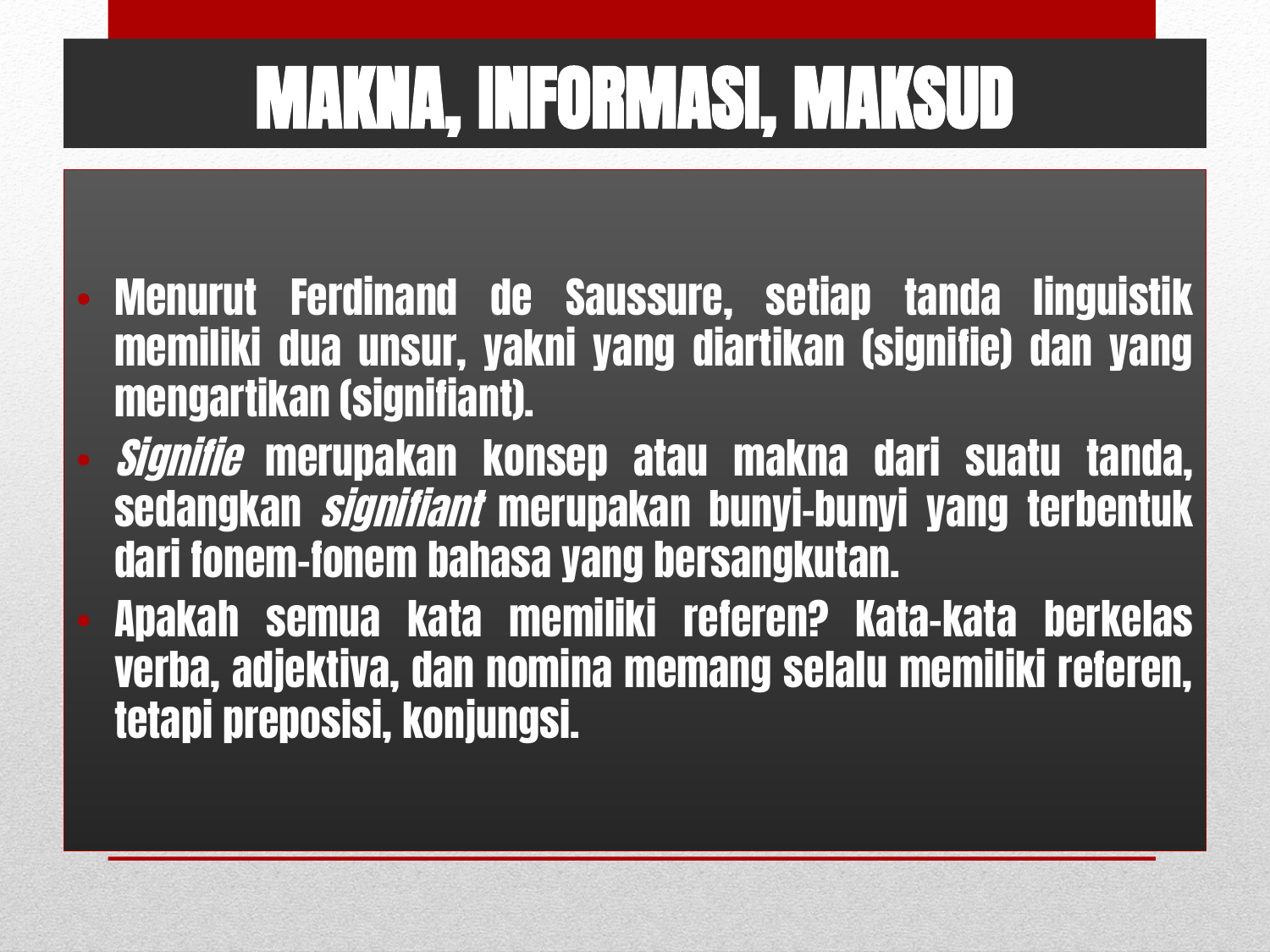

# MAKNA, INFORMASI, MAKSUD
Menurut Ferdinand de Saussure, setiap tanda linguistik memiliki dua unsur, yakni yang diartikan (signifie) dan yang mengartikan (signifiant).
Signifie merupakan konsep atau makna dari suatu tanda, sedangkan signifiant merupakan bunyi-bunyi yang terbentuk dari fonem-fonem bahasa yang bersangkutan.
Apakah semua kata memiliki referen? Kata-kata berkelas verba, adjektiva, dan nomina memang selalu memiliki referen, tetapi preposisi, konjungsi.